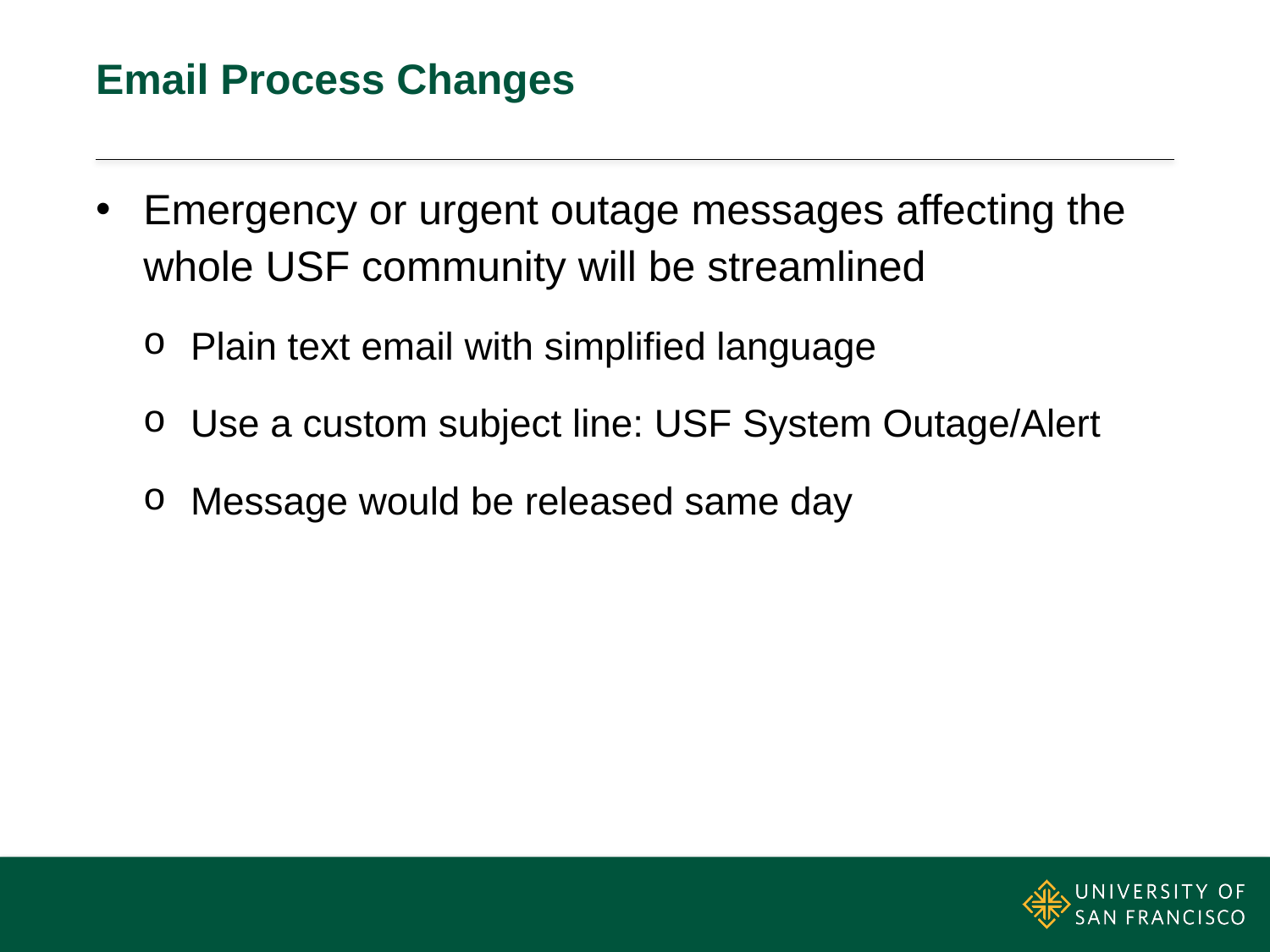

# Email Process Changes
Emergency or urgent outage messages affecting the whole USF community will be streamlined
Plain text email with simplified language
Use a custom subject line: USF System Outage/Alert
Message would be released same day